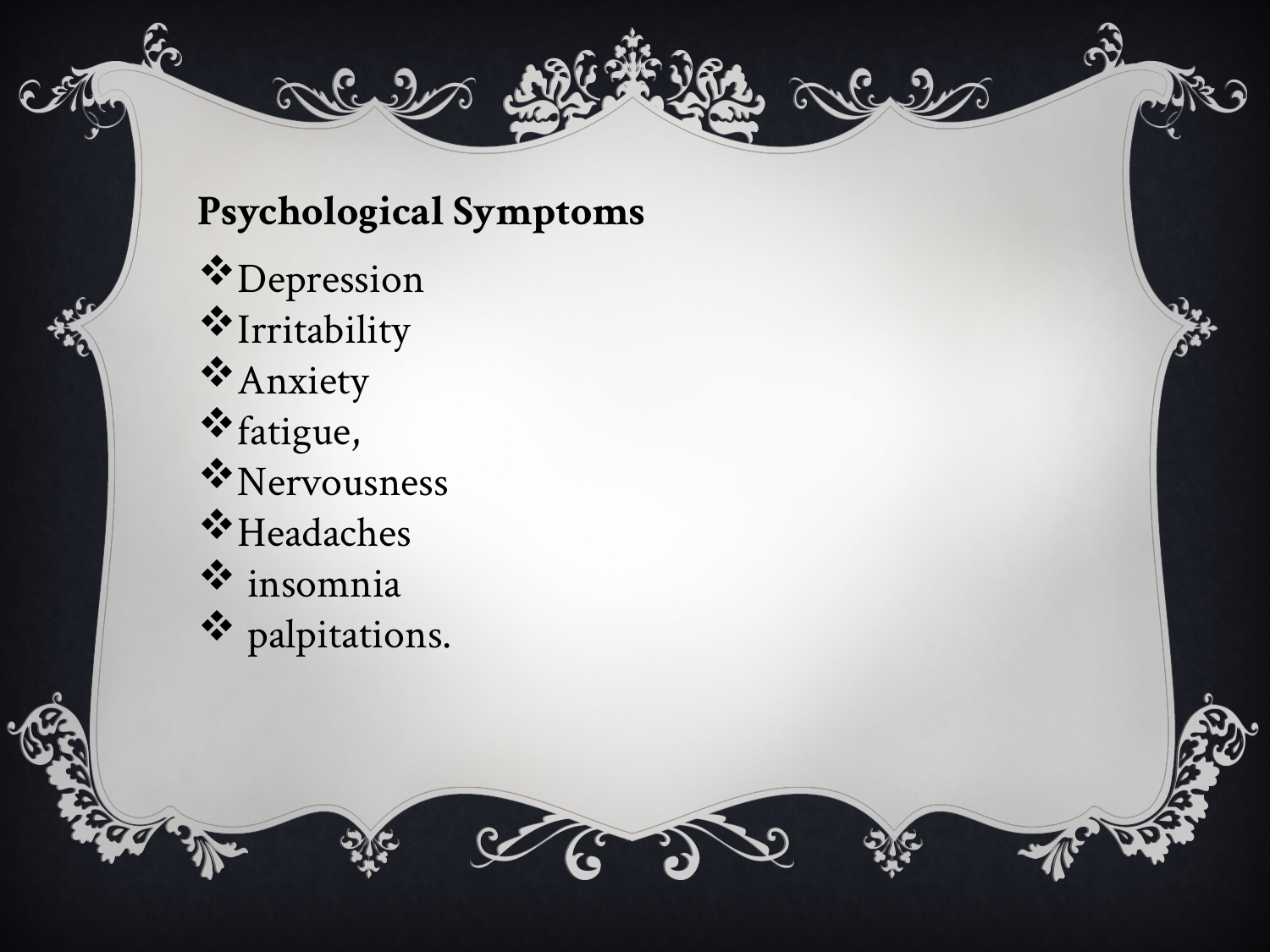

Psychological Symptoms
Depression
Irritability
Anxiety
fatigue,
Nervousness
Headaches
 insomnia
 palpitations.